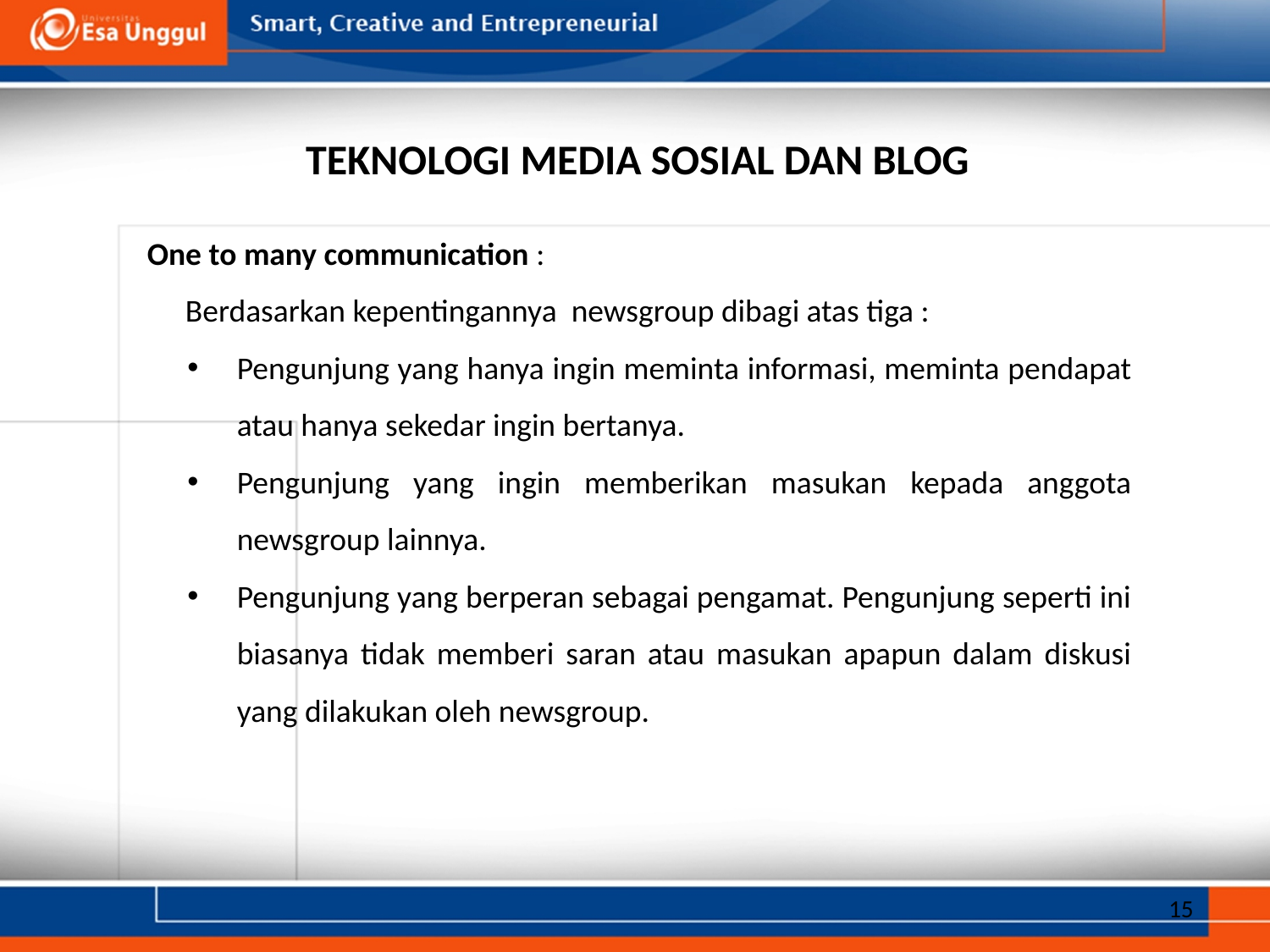

TEKNOLOGI MEDIA SOSIAL DAN BLOG
One to many communication :
	Berdasarkan kepentingannya  newsgroup dibagi atas tiga :
Pengunjung yang hanya ingin meminta informasi, meminta pendapat atau hanya sekedar ingin bertanya.
Pengunjung yang ingin memberikan masukan kepada anggota newsgroup lainnya.
Pengunjung yang berperan sebagai pengamat. Pengunjung seperti ini biasanya tidak memberi saran atau masukan apapun dalam diskusi yang dilakukan oleh newsgroup.
15